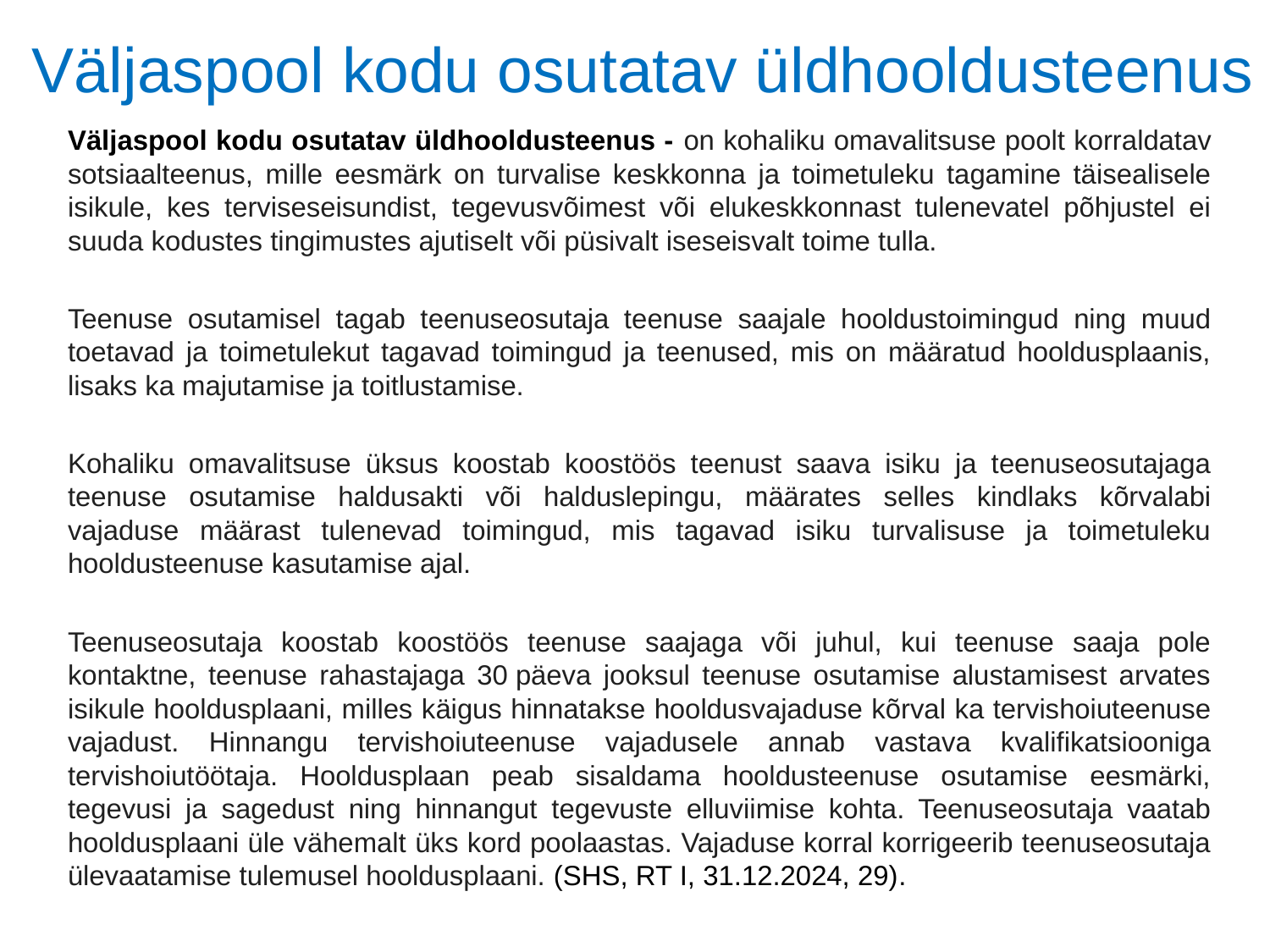

# Väljaspool kodu osutatav üldhooldusteenus
Väljaspool kodu osutatav üldhooldusteenus - on kohaliku omavalitsuse poolt korraldatav sotsiaalteenus, mille eesmärk on turvalise keskkonna ja toimetuleku tagamine täisealisele isikule, kes terviseseisundist, tegevusvõimest või elukeskkonnast tulenevatel põhjustel ei suuda kodustes tingimustes ajutiselt või püsivalt iseseisvalt toime tulla.

Teenuse osutamisel tagab teenuseosutaja teenuse saajale hooldustoimingud ning muud toetavad ja toimetulekut tagavad toimingud ja teenused, mis on määratud hooldusplaanis, lisaks ka majutamise ja toitlustamise.

Kohaliku omavalitsuse üksus koostab koostöös teenust saava isiku ja teenuseosutajaga teenuse osutamise haldusakti või halduslepingu, määrates selles kindlaks kõrvalabi vajaduse määrast tulenevad toimingud, mis tagavad isiku turvalisuse ja toimetuleku hooldusteenuse kasutamise ajal.

Teenuseosutaja koostab koostöös teenuse saajaga või juhul, kui teenuse saaja pole kontaktne, teenuse rahastajaga 30 päeva jooksul teenuse osutamise alustamisest arvates isikule hooldusplaani, milles käigus hinnatakse hooldusvajaduse kõrval ka tervishoiuteenuse vajadust. Hinnangu tervishoiuteenuse vajadusele annab vastava kvalifikatsiooniga tervishoiutöötaja. Hooldusplaan peab sisaldama hooldusteenuse osutamise eesmärki, tegevusi ja sagedust ning hinnangut tegevuste elluviimise kohta. Teenuseosutaja vaatab hooldusplaani üle vähemalt üks kord poolaastas. Vajaduse korral korrigeerib teenuseosutaja ülevaatamise tulemusel hooldusplaani. (SHS, RT I, 31.12.2024, 29).